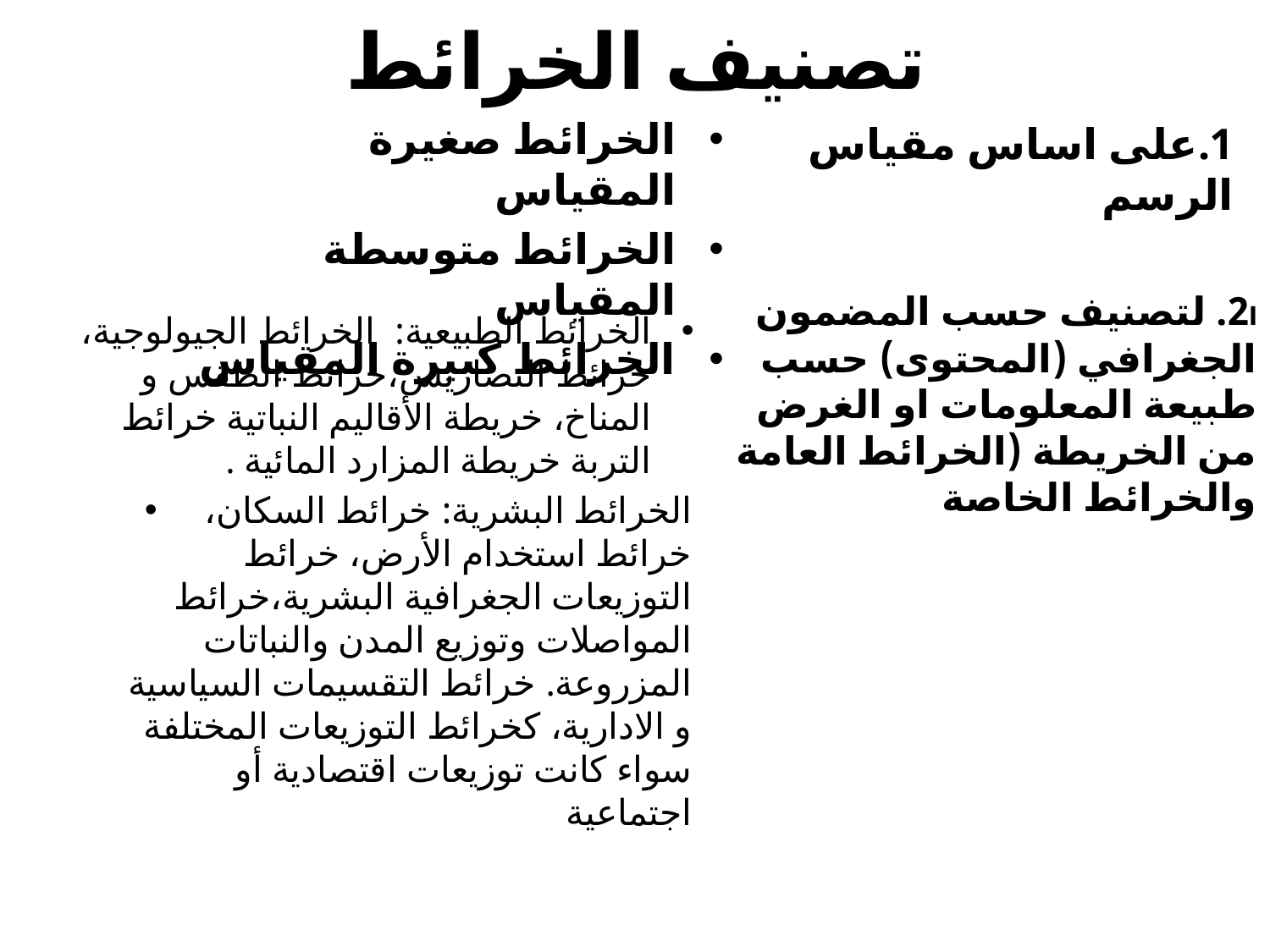

# تصنیف الخرائط
الخرائط صغيرة المقياس
الخرائط متوسطة المقياس
الخرائط كبيرة المقياس
1.على اساس مقياس الرسم
الخرائط الطبيعية:  الخرائط الجيولوجية، خرائط التضاريس،خرائط الطقس و المناخ، خريطة الأقاليم النباتية خرائط التربة خريطة المزارد المائية .
الخرائط البشرية: خرائط السكان، خرائط استخدام الأرض، خرائط التوزيعات الجغرافية البشرية،خرائط المواصلات وتوزیع المدن والنباتات المزروعة. خرائط التقسیمات السیاسیة و الادارية، كخرائط التوزیعات المختلفة سواء كانت توزیعات اقتصادیة أو اجتماعیة
ا2. لتصنيف حسب المضمون الجغرافي (المحتوى) حسب طبيعة المعلومات او الغرض من الخريطة (الخرائط العامة والخرائط الخاصة